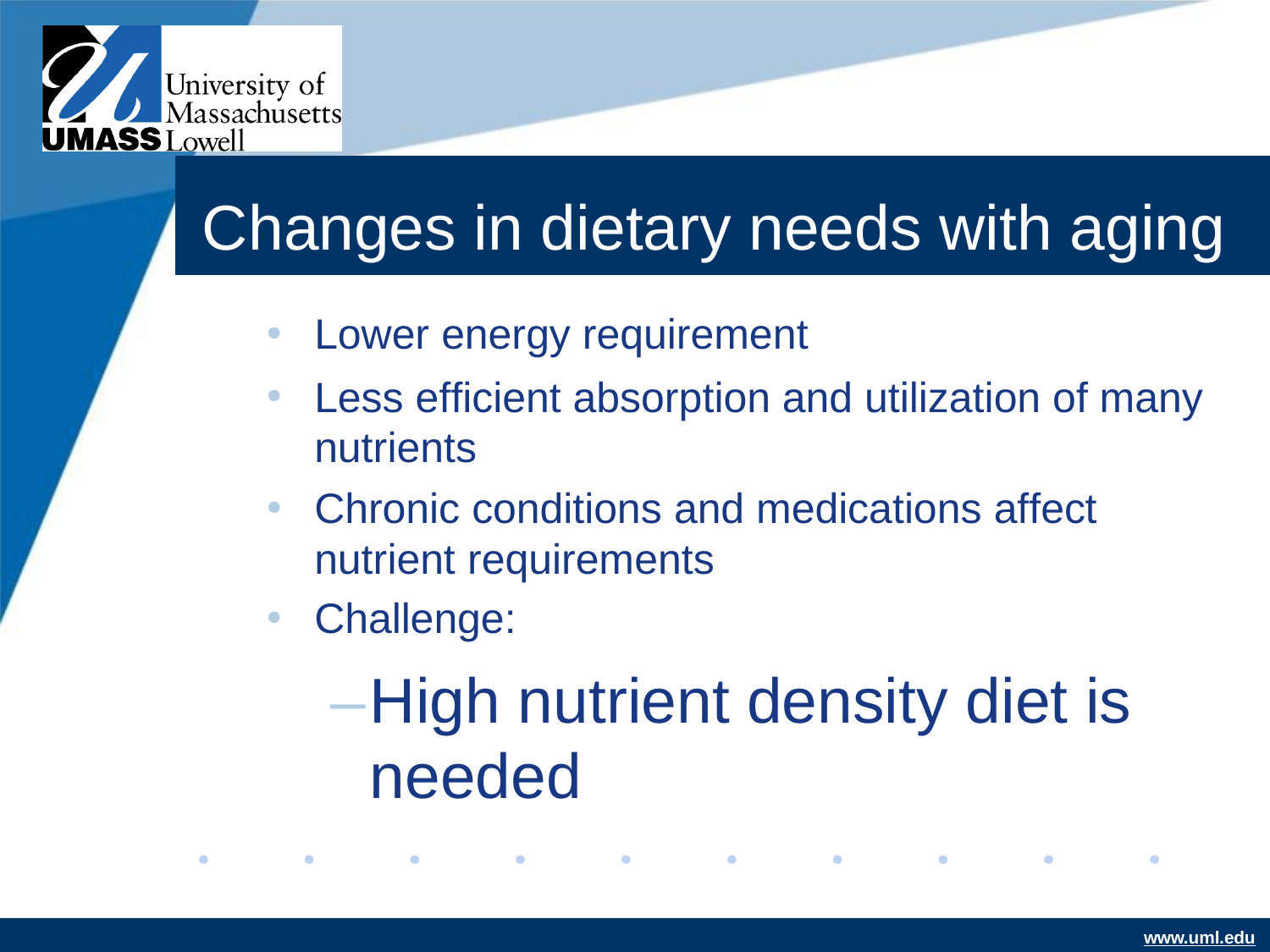

# Changes in dietary needs with aging

Lower energy requirement
Less efficient absorption and utilization of many nutrients
Chronic conditions and medications affect nutrient requirements
Challenge:
–High nutrient density diet is needed

www.uml.edu